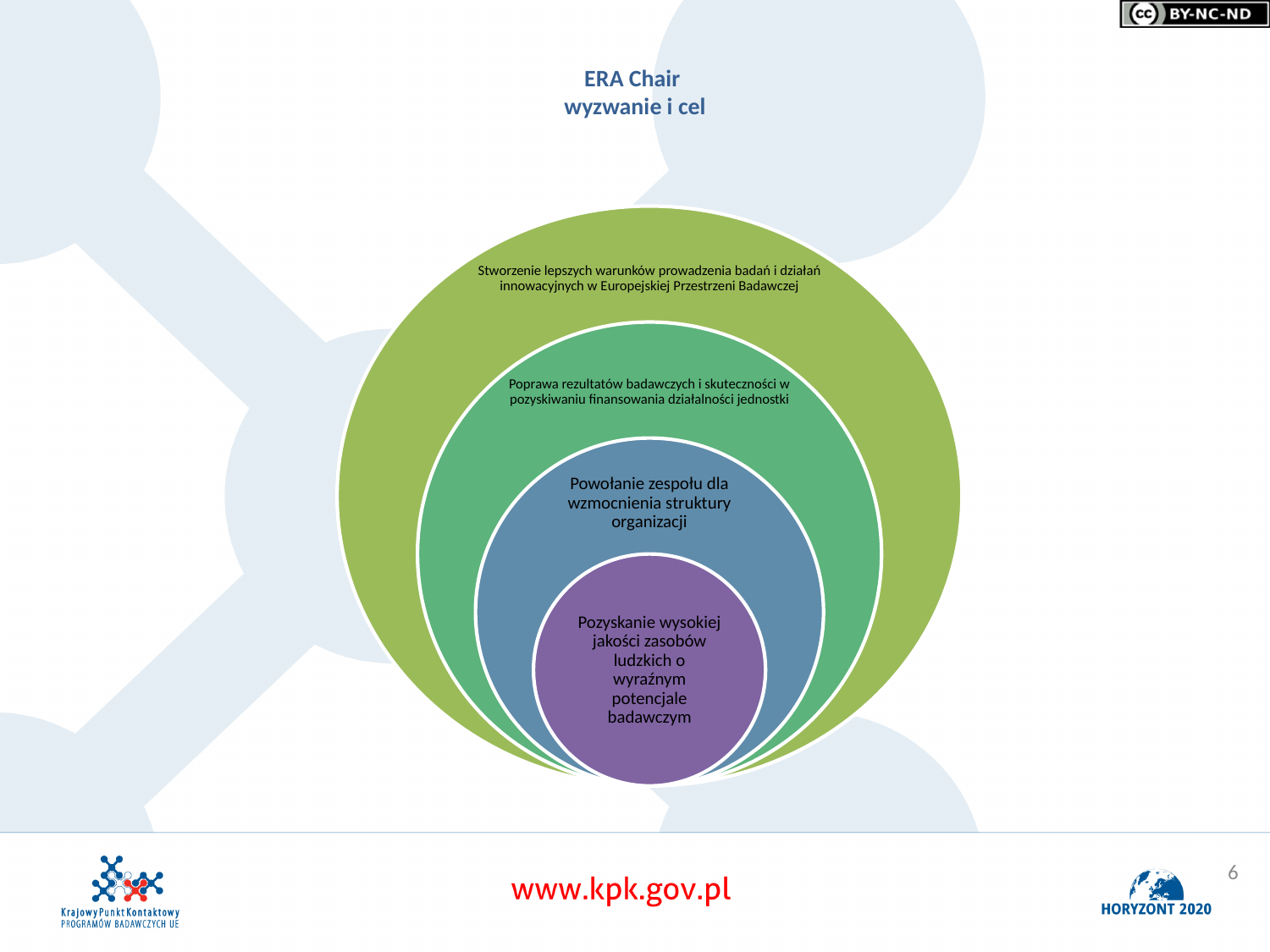

# ERA Chair wyzwanie i cel

Stworzenie lepszych warunków prowadzenia badań i działań innowacyjnych w Europejskiej Przestrzeni Badawczej
Poprawa rezultatów badawczych i skuteczności w pozyskiwaniu finansowania działalności jednostki
Powołanie zespołu dla wzmocnienia struktury organizacji
Pozyskanie wysokiej jakości zasobów ludzkich o wyraźnym potencjale badawczym
6